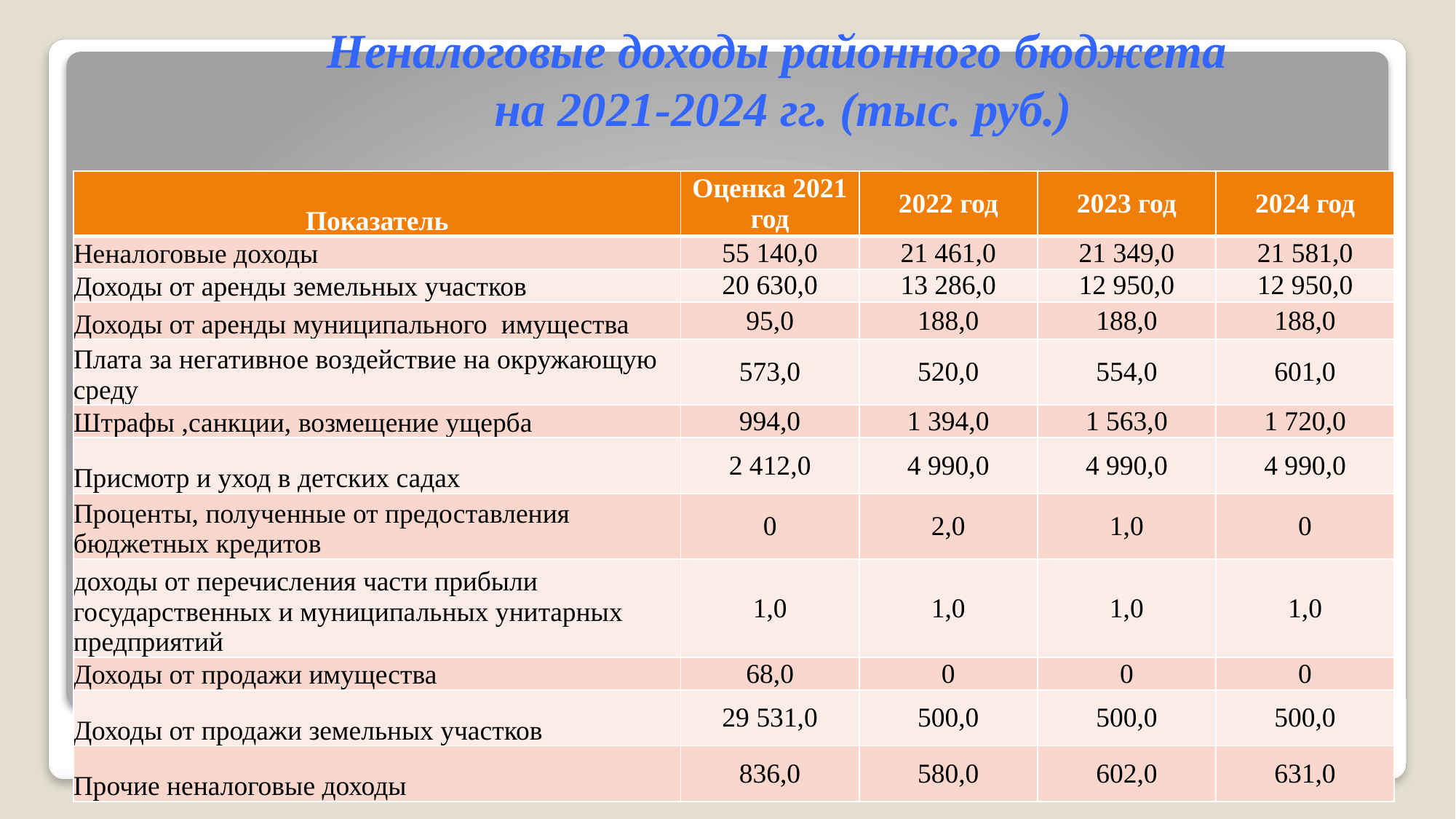

Неналоговые доходы районного бюджета
на 2021-2024 гг. (тыс. руб.)
| Показатель | Оценка 2021 год | 2022 год | 2023 год | 2024 год |
| --- | --- | --- | --- | --- |
| Неналоговые доходы | 55 140,0 | 21 461,0 | 21 349,0 | 21 581,0 |
| Доходы от аренды земельных участков | 20 630,0 | 13 286,0 | 12 950,0 | 12 950,0 |
| Доходы от аренды муниципального имущества | 95,0 | 188,0 | 188,0 | 188,0 |
| Плата за негативное воздействие на окружающую среду | 573,0 | 520,0 | 554,0 | 601,0 |
| Штрафы ,санкции, возмещение ущерба | 994,0 | 1 394,0 | 1 563,0 | 1 720,0 |
| Присмотр и уход в детских садах | 2 412,0 | 4 990,0 | 4 990,0 | 4 990,0 |
| Проценты, полученные от предоставления бюджетных кредитов | 0 | 2,0 | 1,0 | 0 |
| доходы от перечисления части прибыли государственных и муниципальных унитарных предприятий | 1,0 | 1,0 | 1,0 | 1,0 |
| Доходы от продажи имущества | 68,0 | 0 | 0 | 0 |
| Доходы от продажи земельных участков | 29 531,0 | 500,0 | 500,0 | 500,0 |
| Прочие неналоговые доходы | 836,0 | 580,0 | 602,0 | 631,0 |